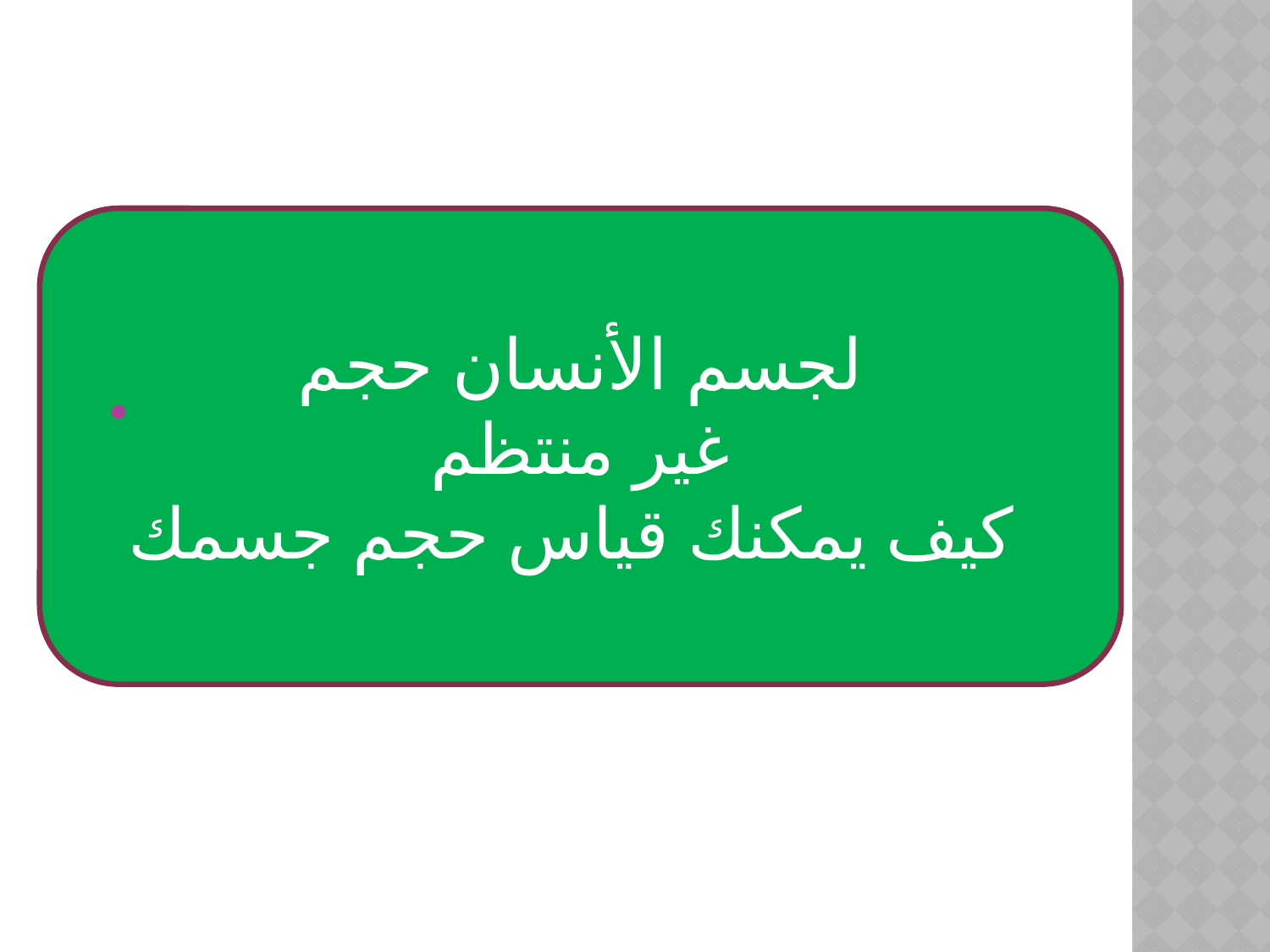

لجسم الأنسان حجم
غير منتظم
 كيف يمكنك قياس حجم جسمك